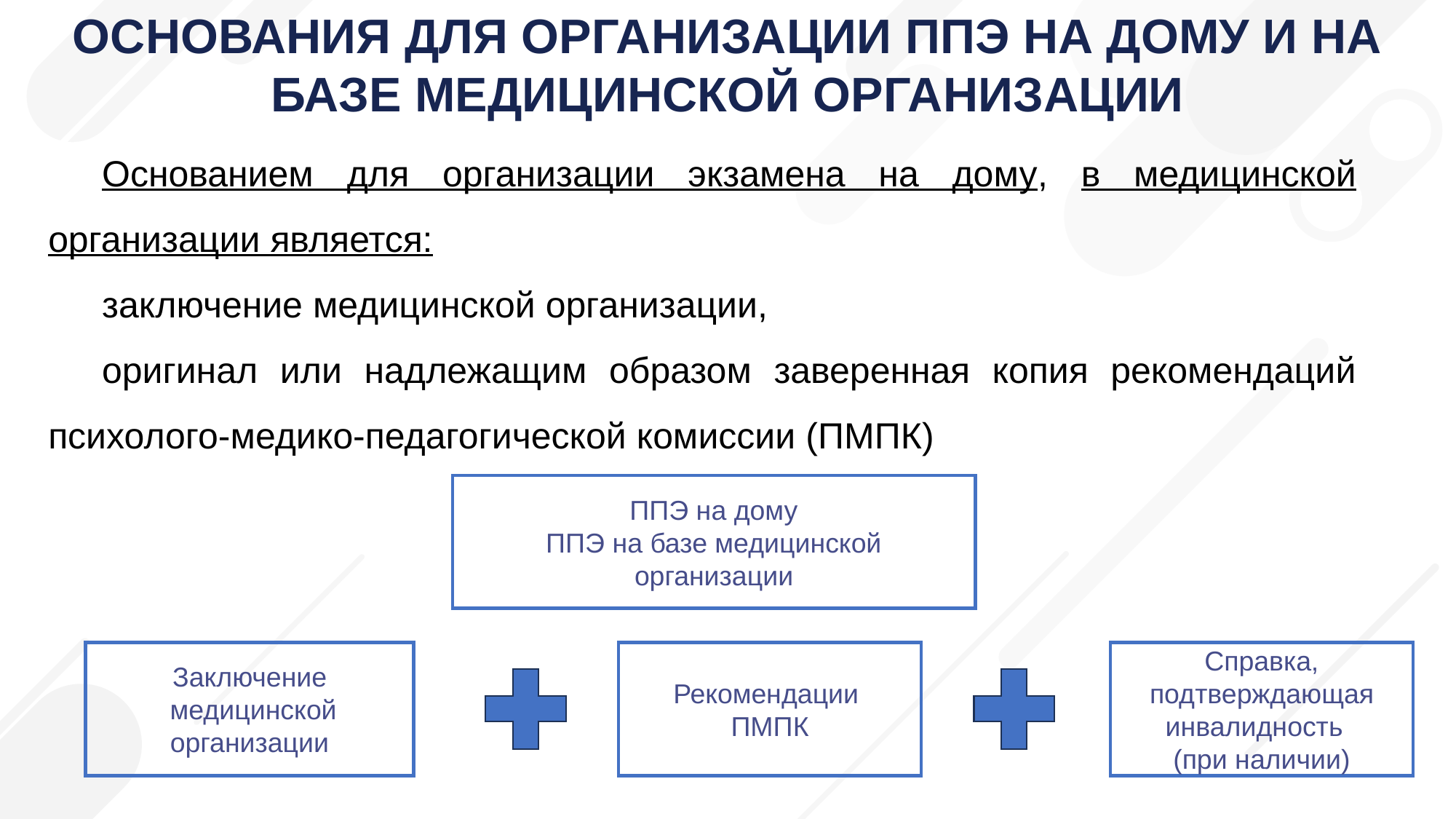

ОСНОВАНИЯ ДЛЯ ОРГАНИЗАЦИИ ППЭ НА ДОМУ И НА БАЗЕ МЕДИЦИНСКОЙ ОРГАНИЗАЦИИ
Основанием для организации экзамена на дому, в медицинской организации является:
заключение медицинской организации,
оригинал или надлежащим образом заверенная копия рекомендаций психолого-медико-педагогической комиссии (ПМПК)

ППЭ на дому
ППЭ на базе медицинской организации
Заключение
 медицинской организации
Рекомендации
ПМПК
Справка, подтверждающая инвалидность
(при наличии)